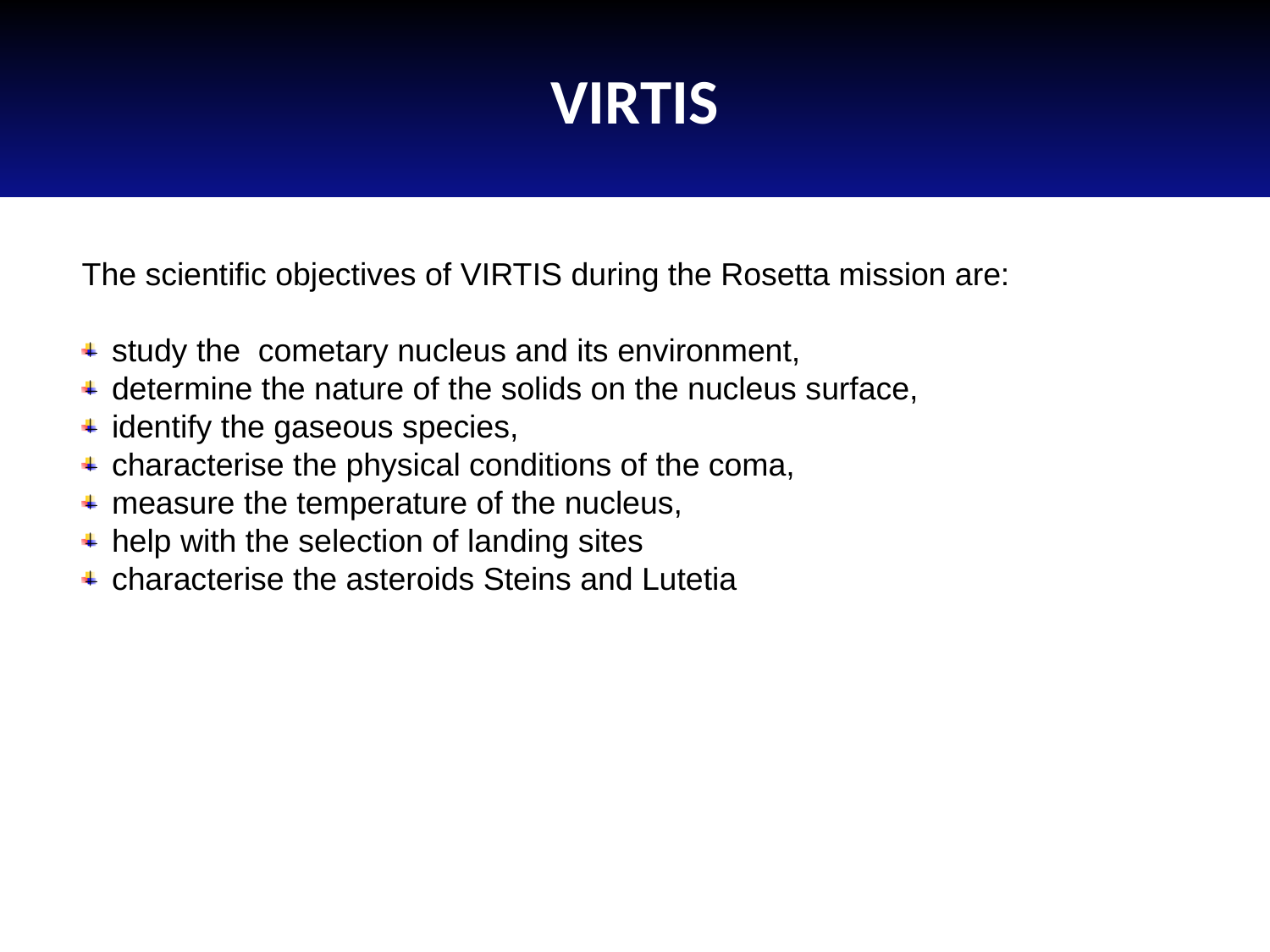

# VIRTIS
The scientific objectives of VIRTIS during the Rosetta mission are:

study the  cometary nucleus and its environment,
determine the nature of the solids on the nucleus surface,
identify the gaseous species,
characterise the physical conditions of the coma,
measure the temperature of the nucleus,
help with the selection of landing sites
characterise the asteroids Steins and Lutetia